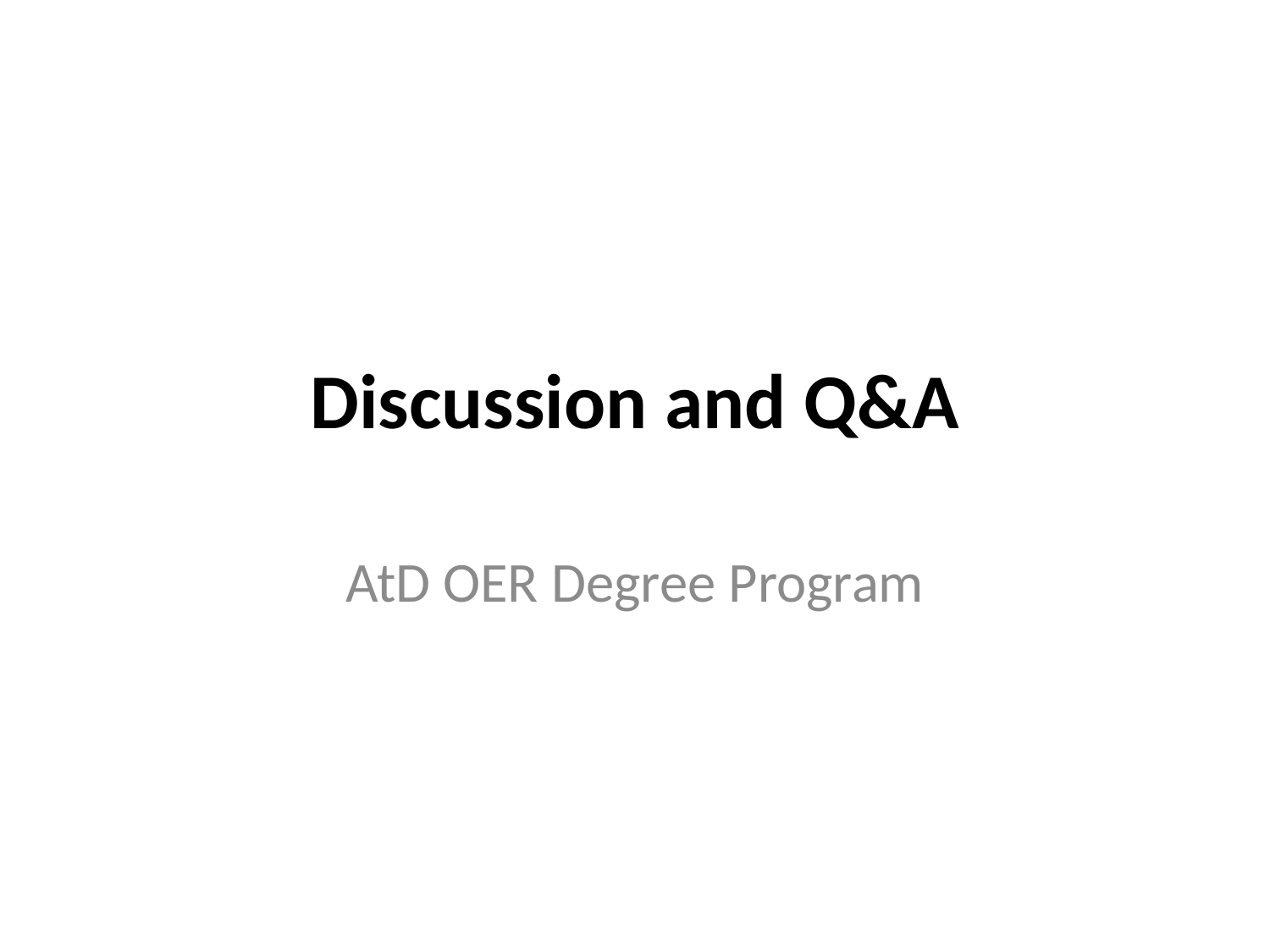

# Discussion and Q&A
AtD OER Degree Program